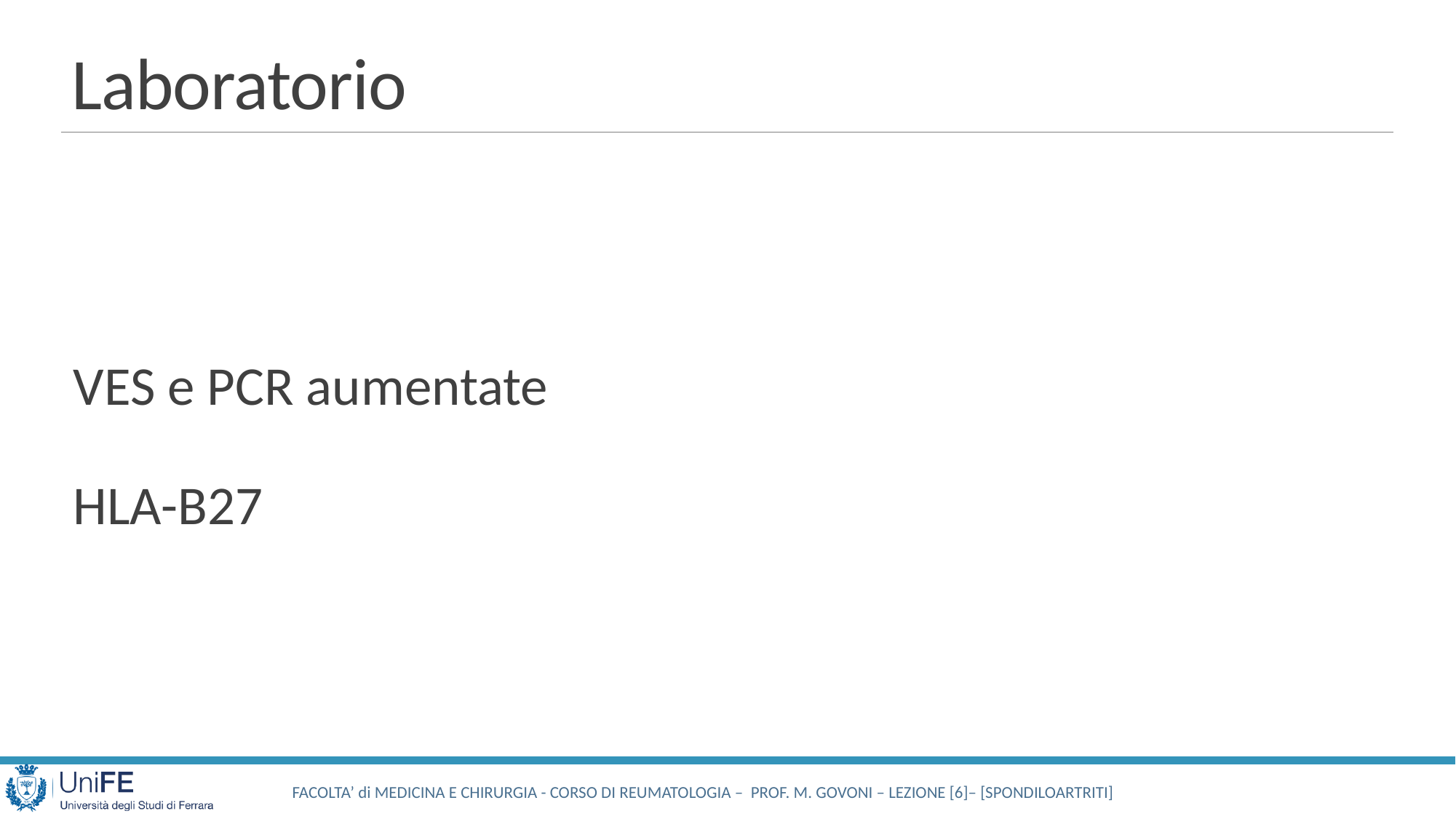

# Laboratorio
VES e PCR aumentate
HLA-B27